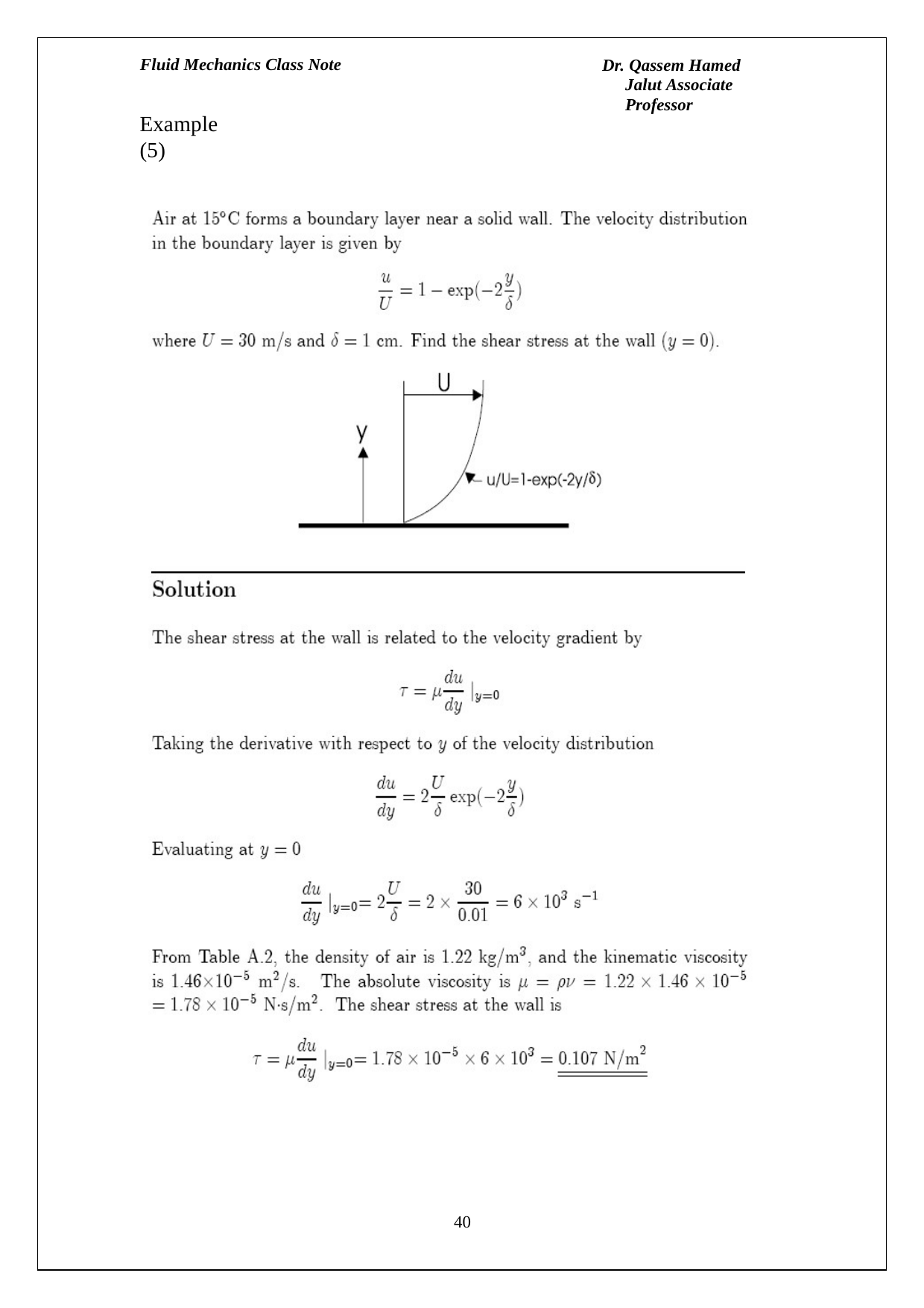

Fluid Mechanics Class Note
Dr. Qassem Hamed Jalut Associate Professor
Example (5)

40